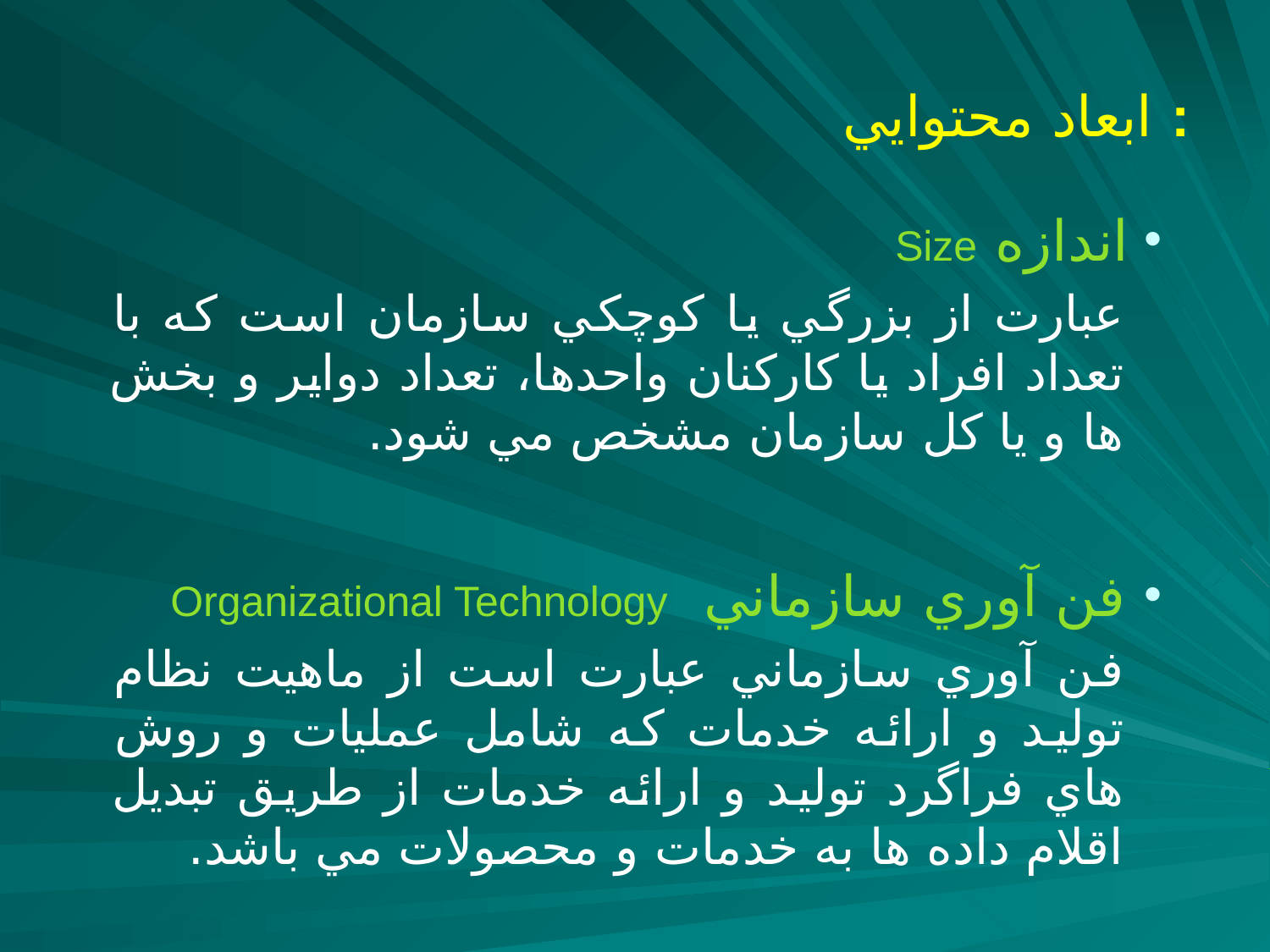

# ابعاد محتوايي :
 اندازه Size
عبارت از بزرگي يا كوچكي سازمان است كه با تعداد افراد يا كاركنان واحدها، تعداد دواير و بخش ها و يا كل سازمان مشخص مي شود.

 فن آوري سازماني  Organizational Technology
فن آوري سازماني عبارت است از ماهيت نظام توليد و ارائه خدمات كه شامل عمليات و روش هاي فراگرد توليد و ارائه خدمات از طريق تبديل اقلام داده ها به خدمات و محصولات مي باشد.